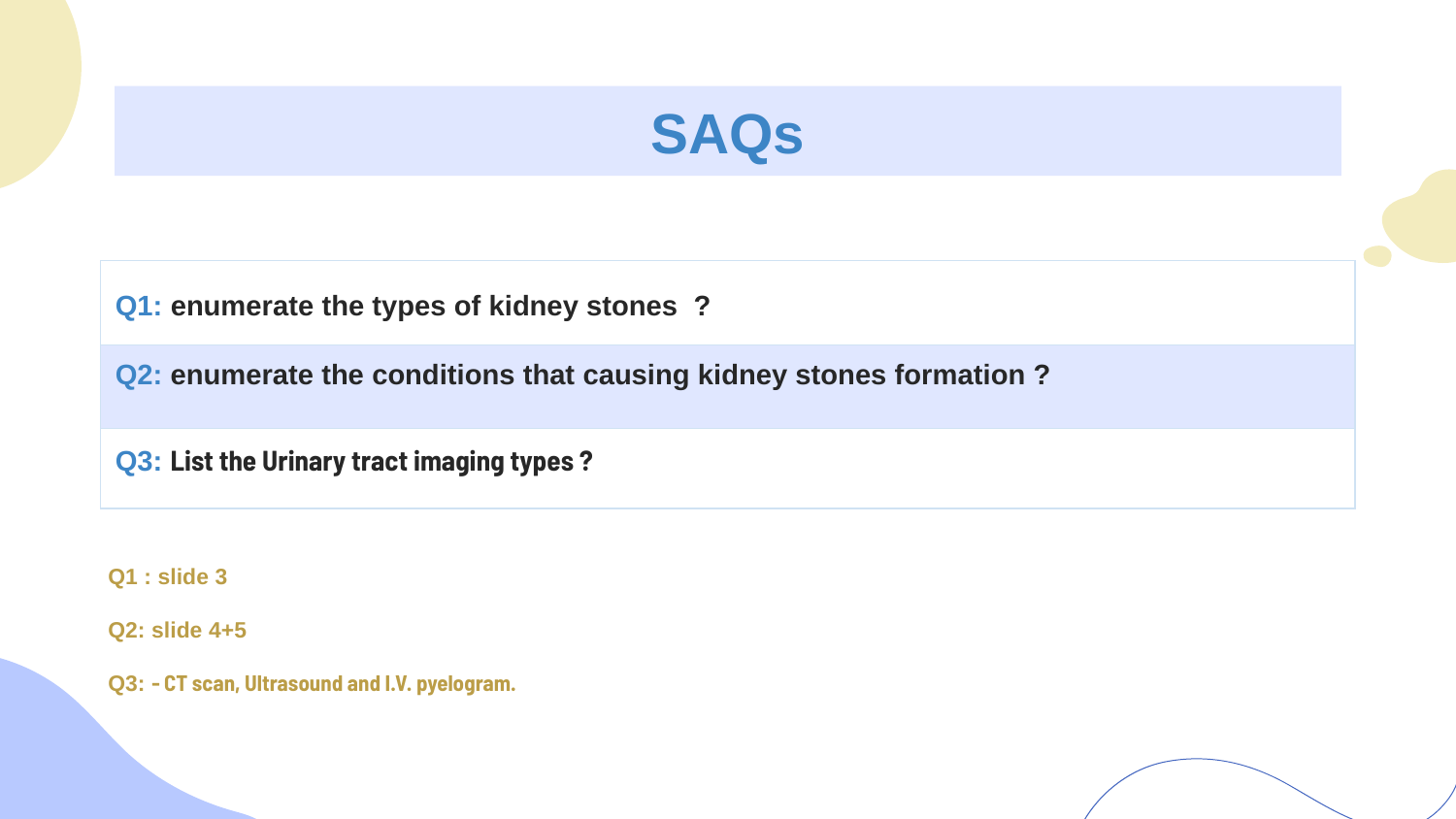

# SAQs
| Q1: enumerate the types of kidney stones ? |  |  |  |
| --- | --- | --- | --- |
| Q2: enumerate the conditions that causing kidney stones formation ? |  |  |  |
| Q3: List the Urinary tract imaging types ? |  |  |  |
Q1 : slide 3

Q2: slide 4+5

Q3: - CT scan, Ultrasound and I.V. pyelogram.